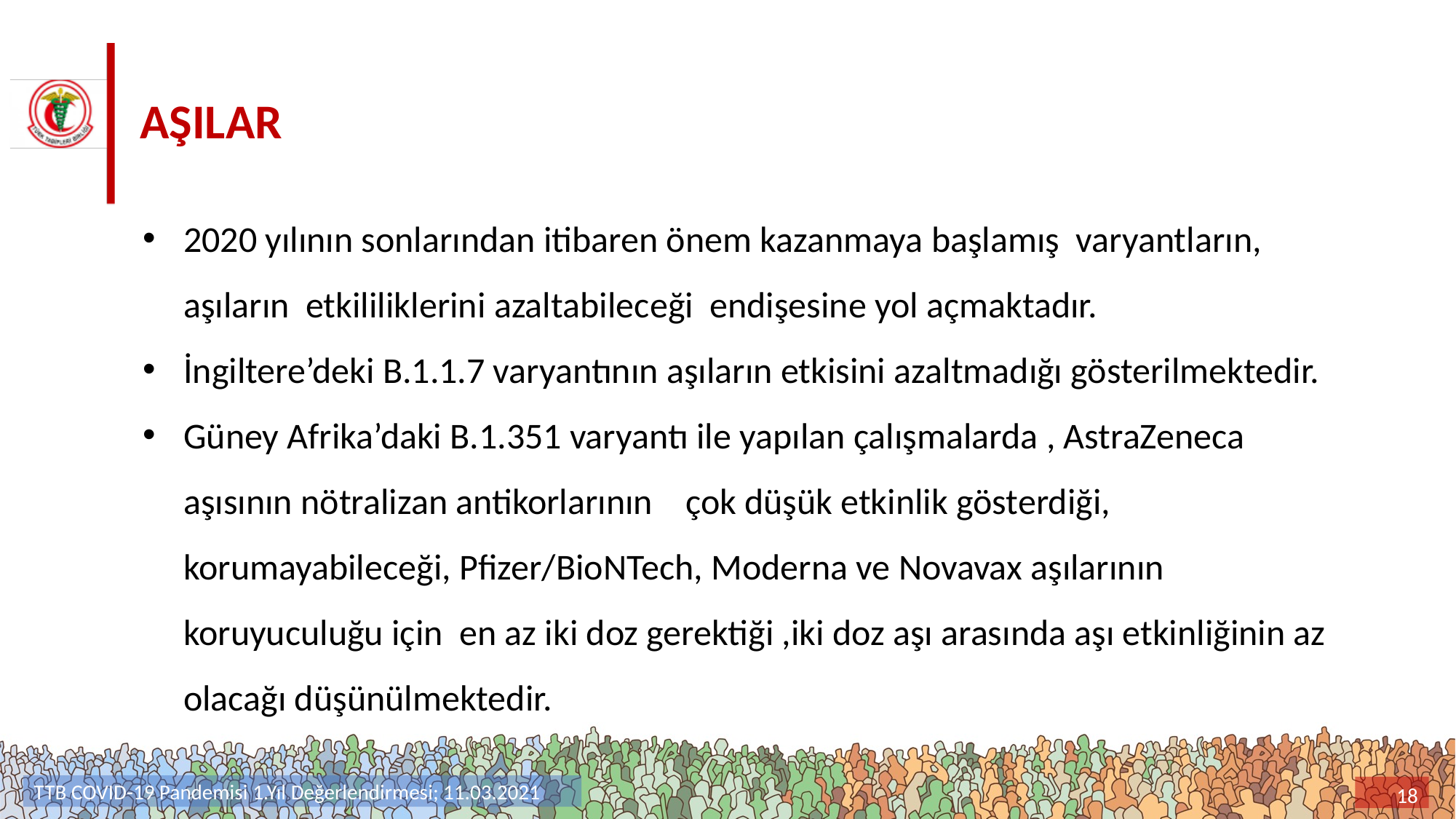

# AŞILAR
2020 yılının sonlarından itibaren önem kazanmaya başlamış  varyantların, aşıların  etkililiklerini azaltabileceği  endişesine yol açmaktadır.
İngiltere’deki B.1.1.7 varyantının aşıların etkisini azaltmadığı gösterilmektedir.
Güney Afrika’daki B.1.351 varyantı ile yapılan çalışmalarda , AstraZeneca aşısının nötralizan antikorlarının    çok düşük etkinlik gösterdiği, korumayabileceği, Pfizer/BioNTech, Moderna ve Novavax aşılarının koruyuculuğu için  en az iki doz gerektiği ,iki doz aşı arasında aşı etkinliğinin az olacağı düşünülmektedir.

TTB COVID-19 Pandemisi 1.Yıl Değerlendirmesi; 11.03.2021